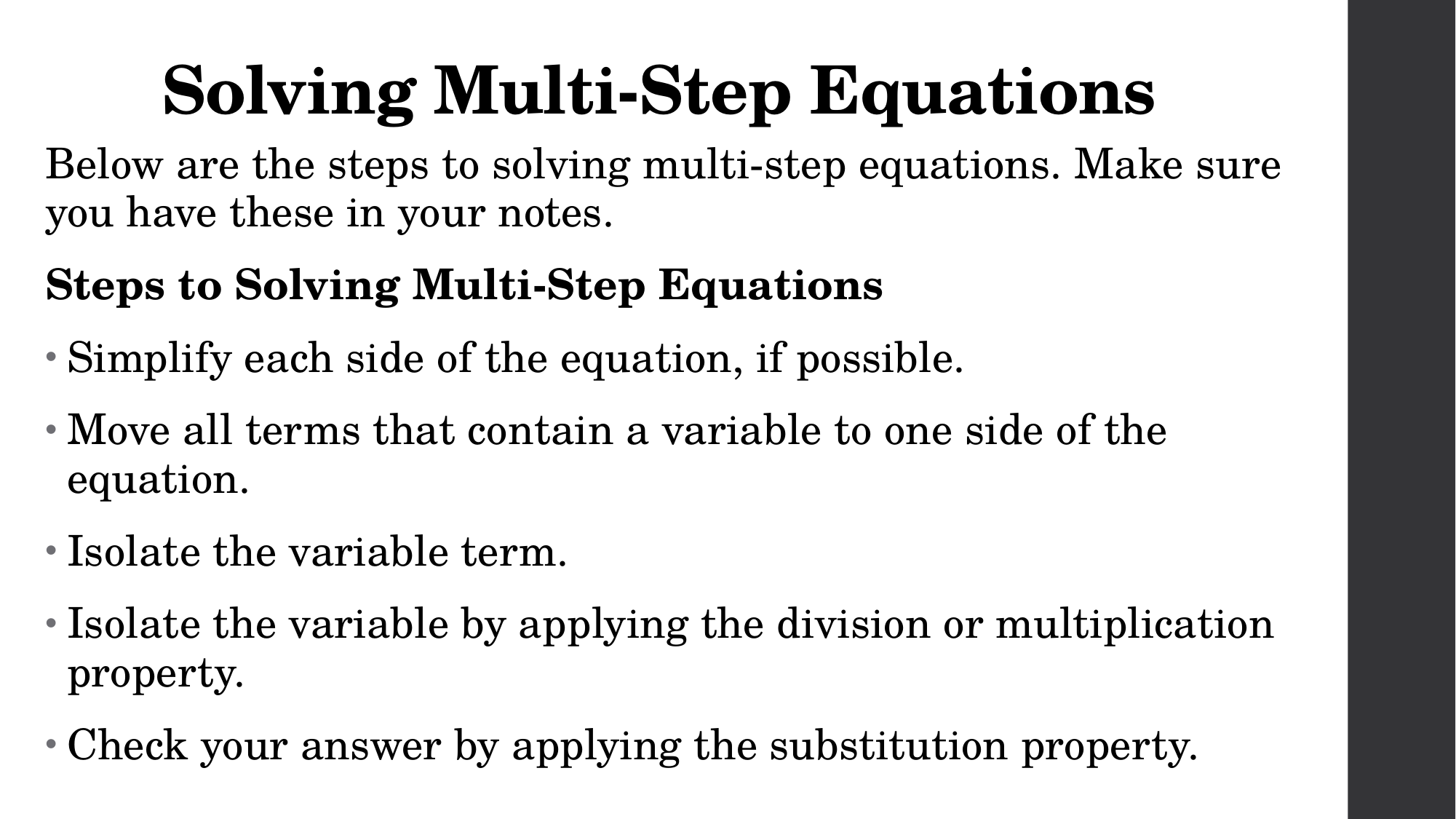

# Solving Multi-Step Equations
Below are the steps to solving multi-step equations. Make sure you have these in your notes.
Steps to Solving Multi-Step Equations
Simplify each side of the equation, if possible.
Move all terms that contain a variable to one side of the equation.
Isolate the variable term.
Isolate the variable by applying the division or multiplication property.
Check your answer by applying the substitution property.